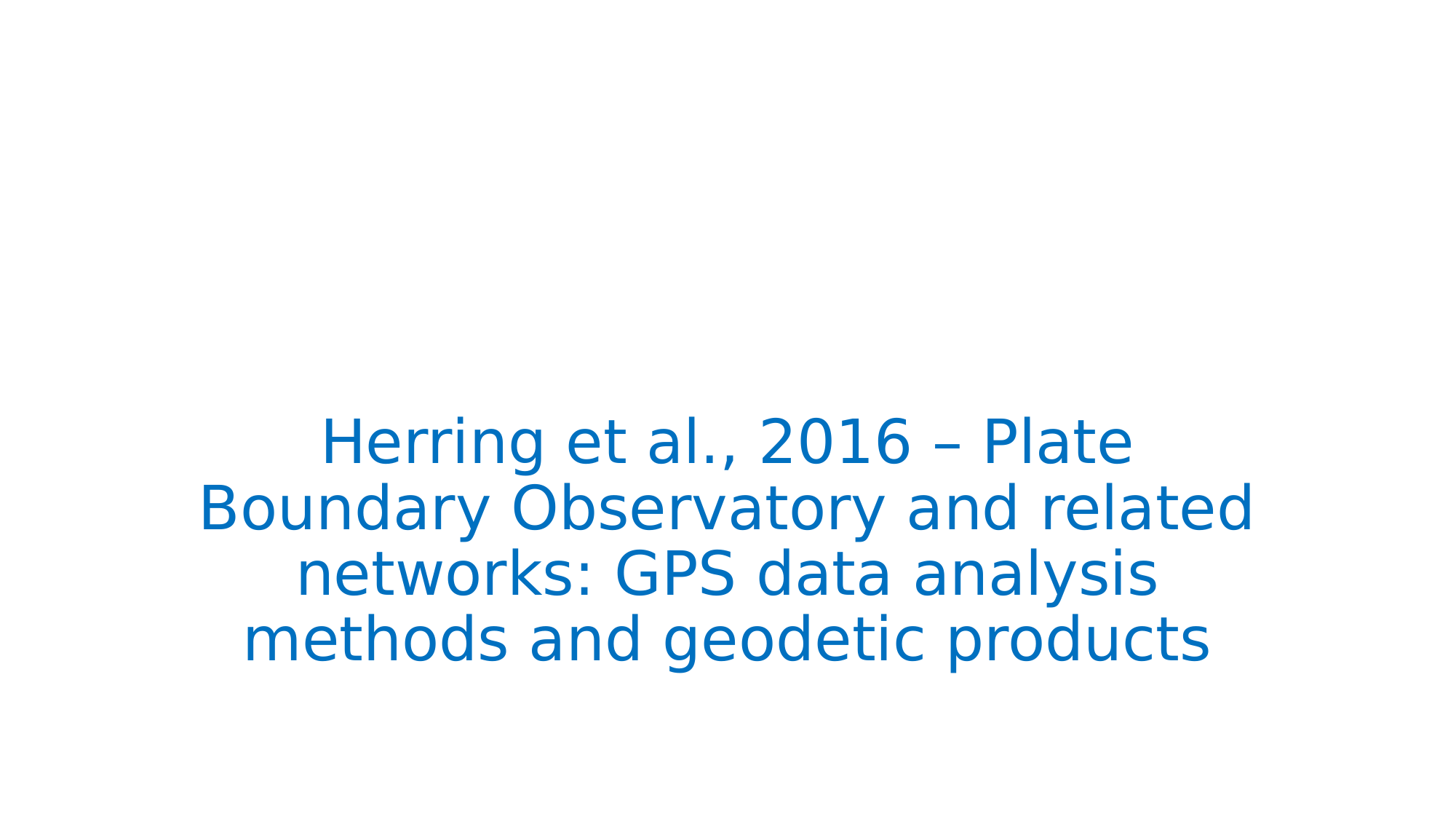

# Herring et al., 2016 – Plate Boundary Observatory and related networks: GPS data analysis methods and geodetic products